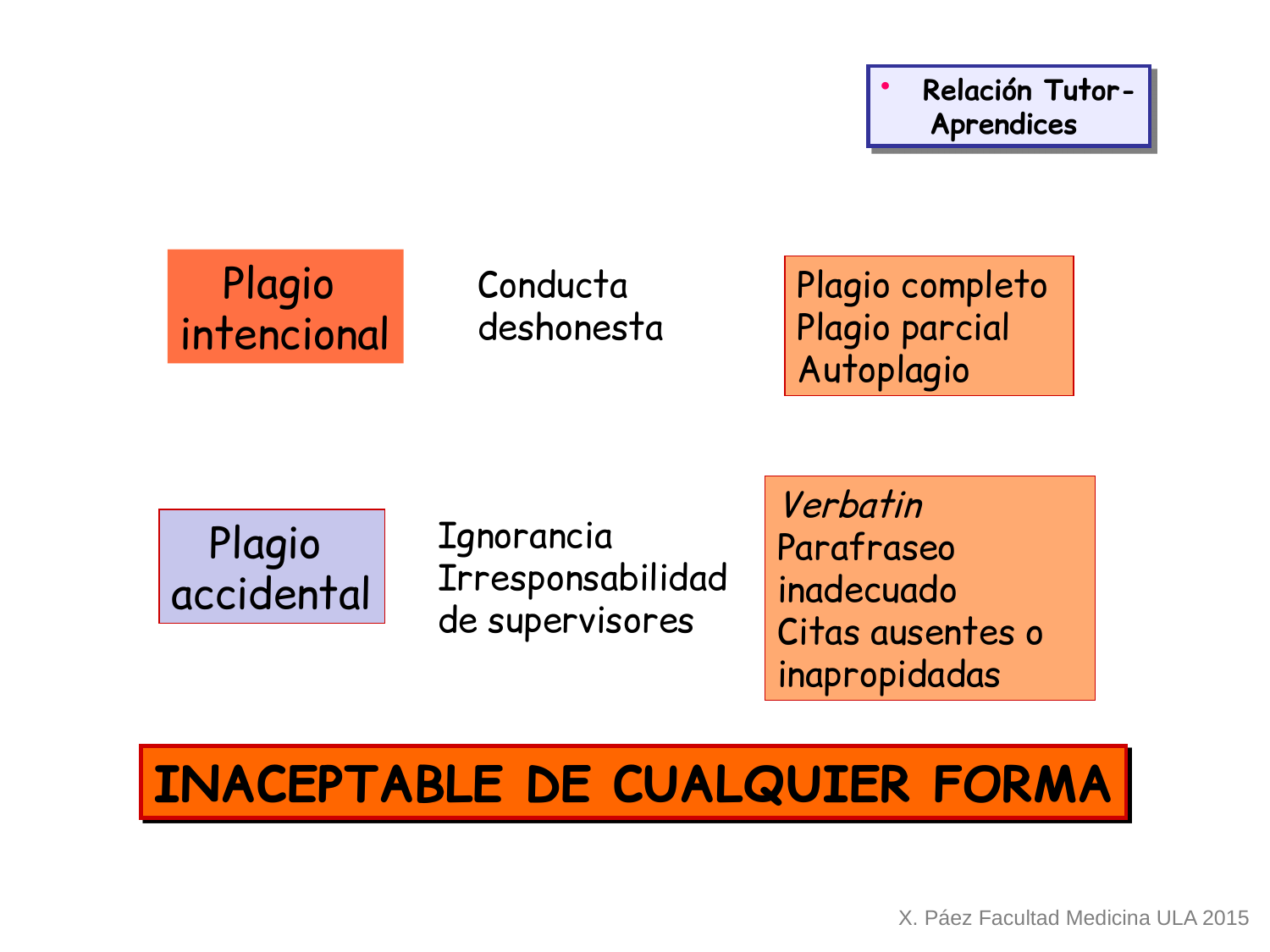

Relación Tutor-
    Aprendices
Plagio
intencional
Conducta
deshonesta
Plagio completo
Plagio parcial
Autoplagio
Verbatin
Parafraseo
inadecuado
Citas ausentes o inapropidadas
Ignorancia
Irresponsabilidad
de supervisores
Plagio
accidental
INACEPTABLE DE CUALQUIER FORMA
X. Páez Facultad Medicina ULA 2015